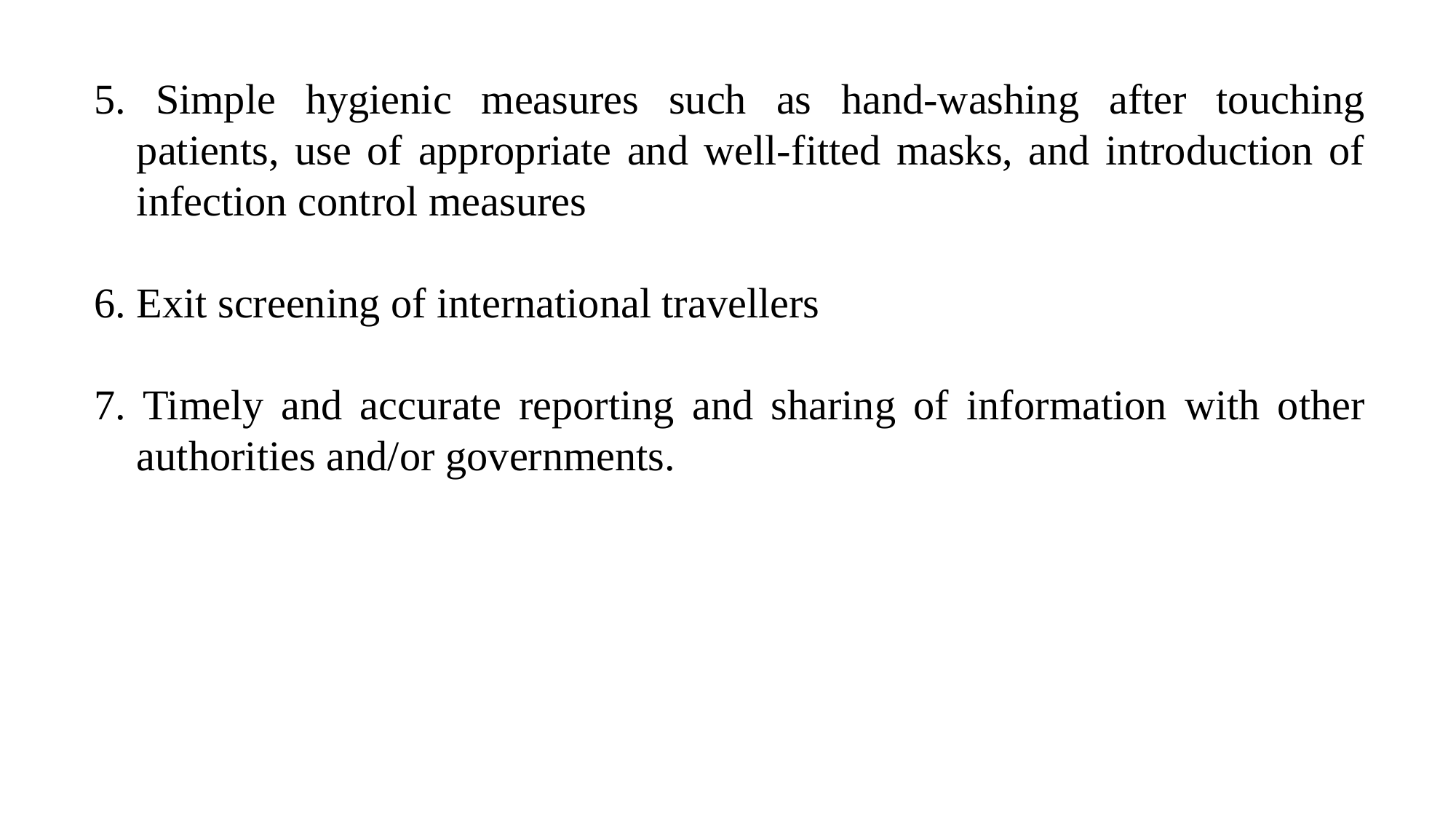

5. Simple hygienic measures such as hand-washing after touching patients, use of appropriate and well-fitted masks, and introduction of infection control measures

6. Exit screening of international travellers

7. Timely and accurate reporting and sharing of information with other authorities and/or governments.